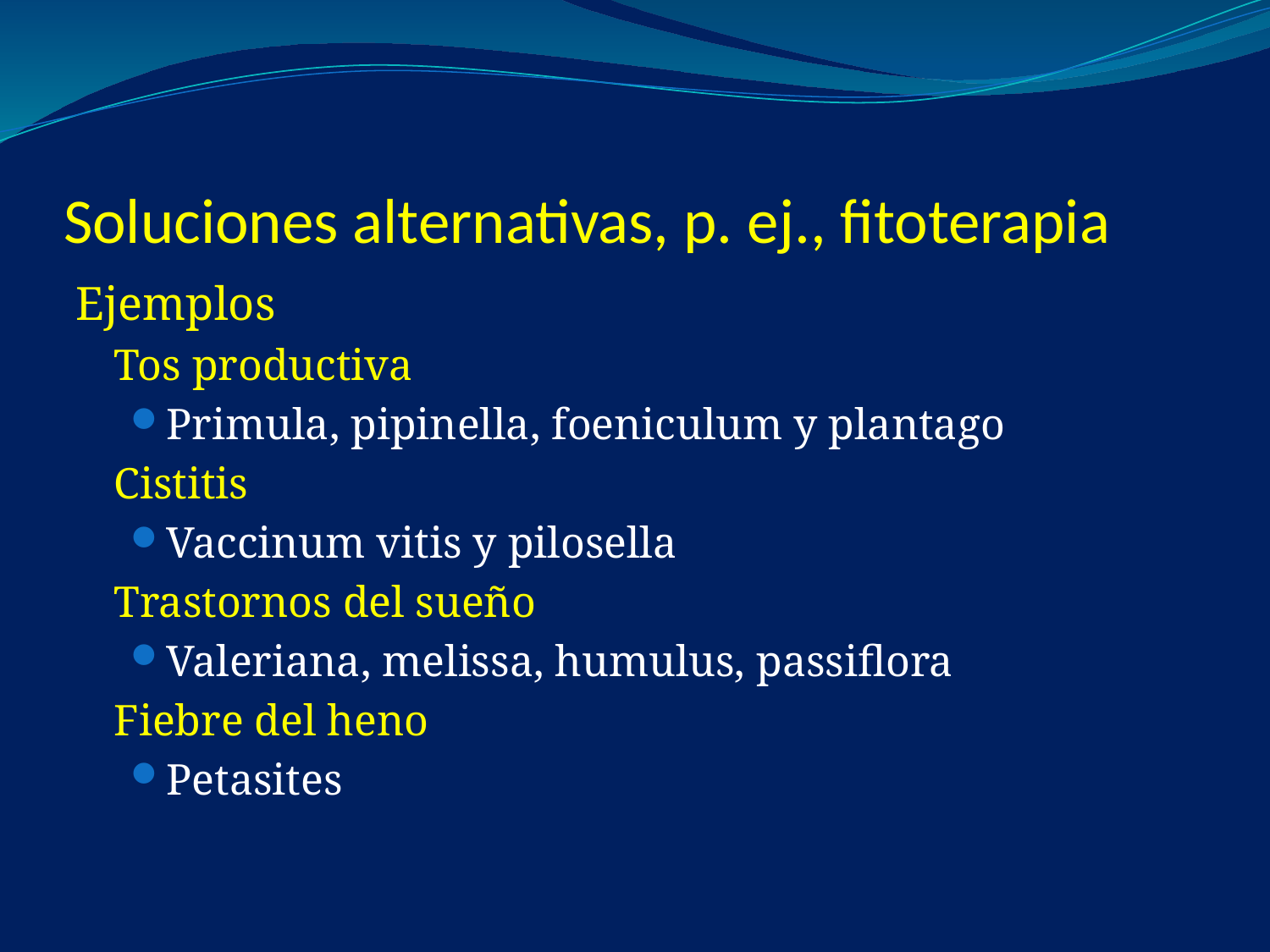

# Soluciones alternativas, p. ej., fitoterapia
Ejemplos
	Tos productiva
Primula, pipinella, foeniculum y plantago
	Cistitis
Vaccinum vitis y pilosella
	Trastornos del sueño
Valeriana, melissa, humulus, passiflora
	Fiebre del heno
Petasites